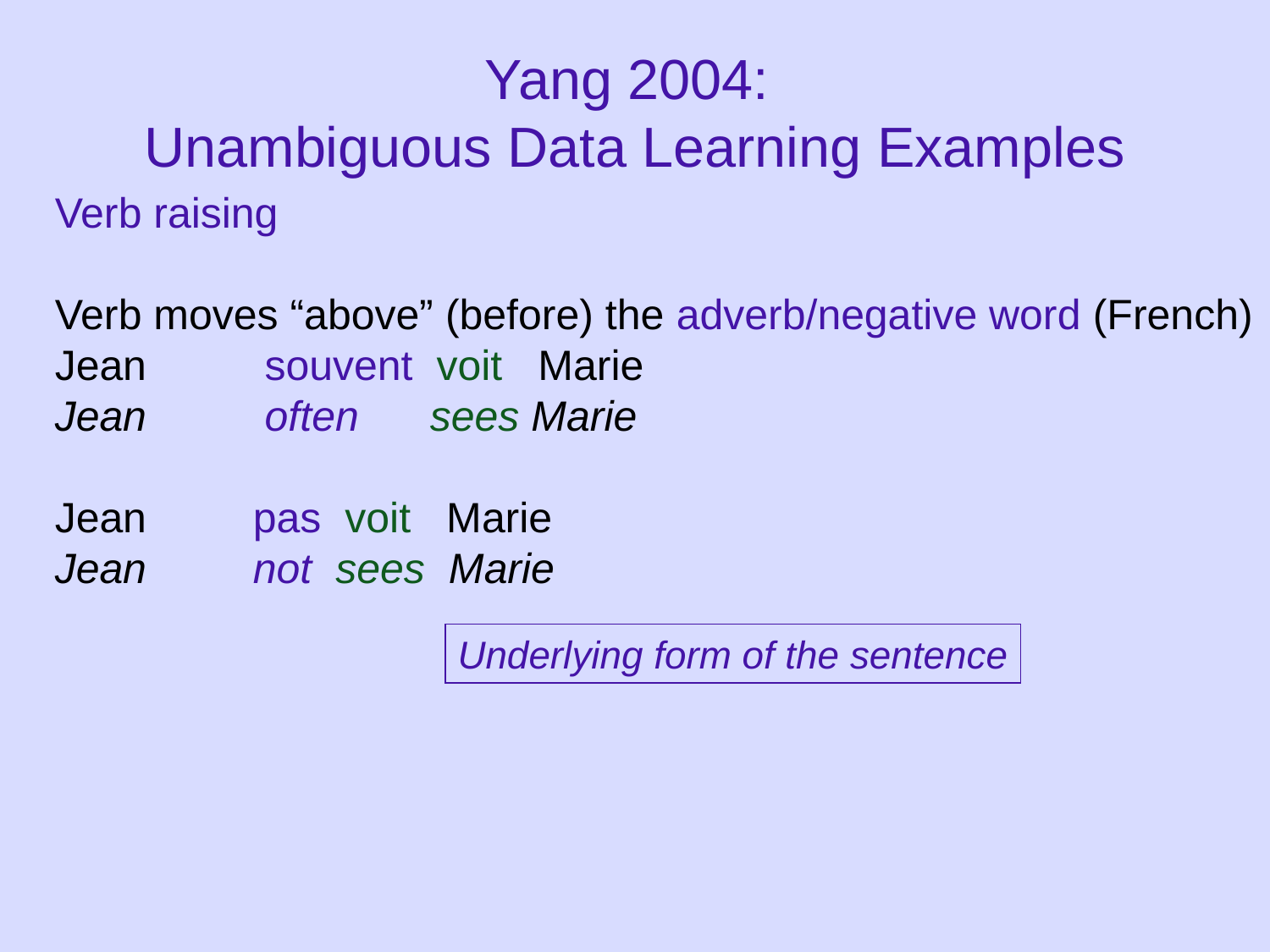

# Yang 2004: Unambiguous Data Learning Examples
Verb raising

Verb moves “above” (before) the adverb/negative word (French)
Jean 	       souvent  voit   Marie
Jean  	       often      sees Marie

Jean         pas  voit   Marie
Jean         not  sees  Marie
Underlying form of the sentence